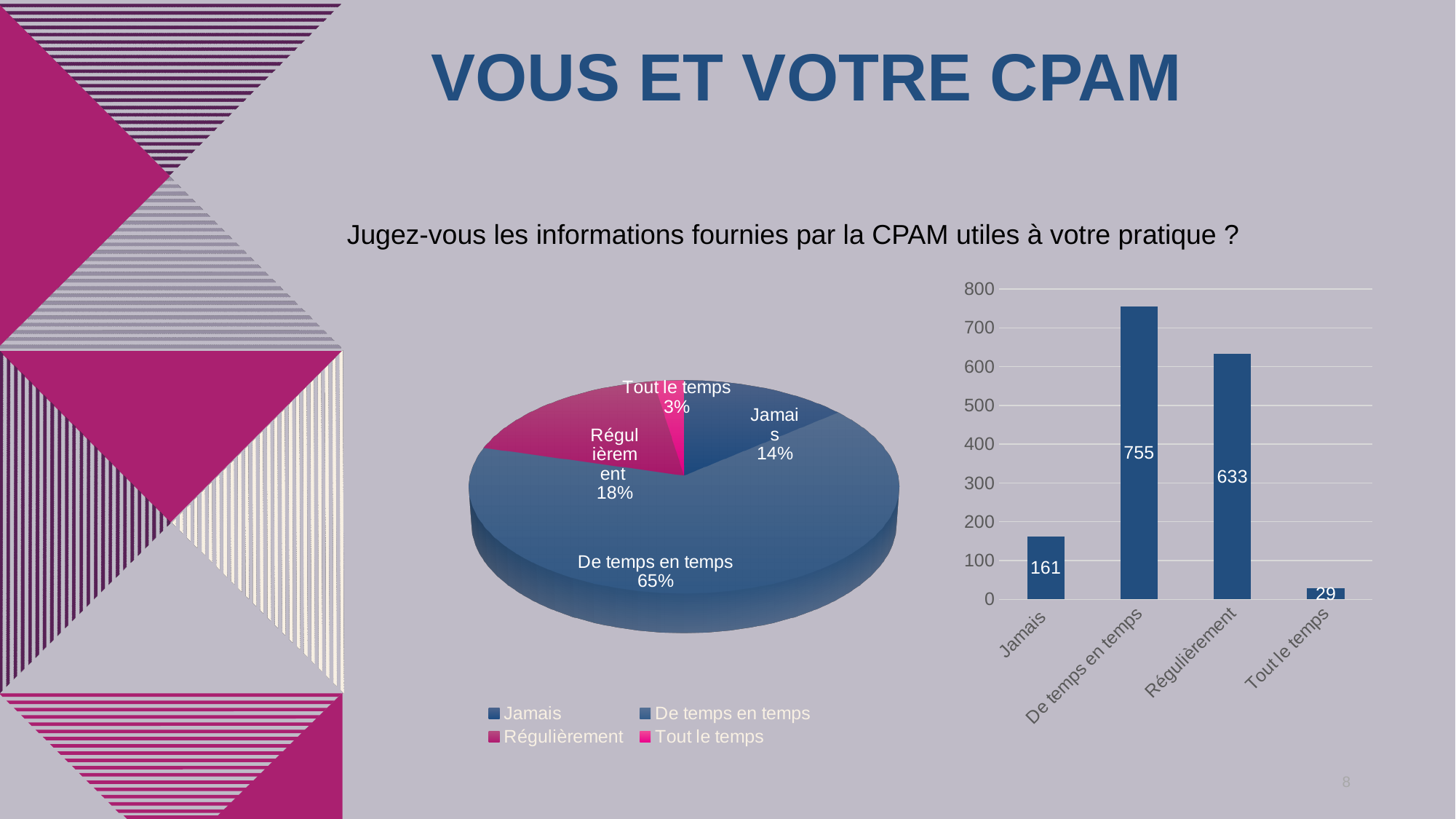

# VOUS ET votre CPAM
Jugez-vous les informations fournies par la CPAM utiles à votre pratique ?

### Chart

| Category | Série 1 |
|---|---|
| Jamais  | 161.0 |
| De temps en temps | 755.0 |
| Régulièrement | 633.0 |
| Tout le temps | 29.0 |

[unsupported chart]

8